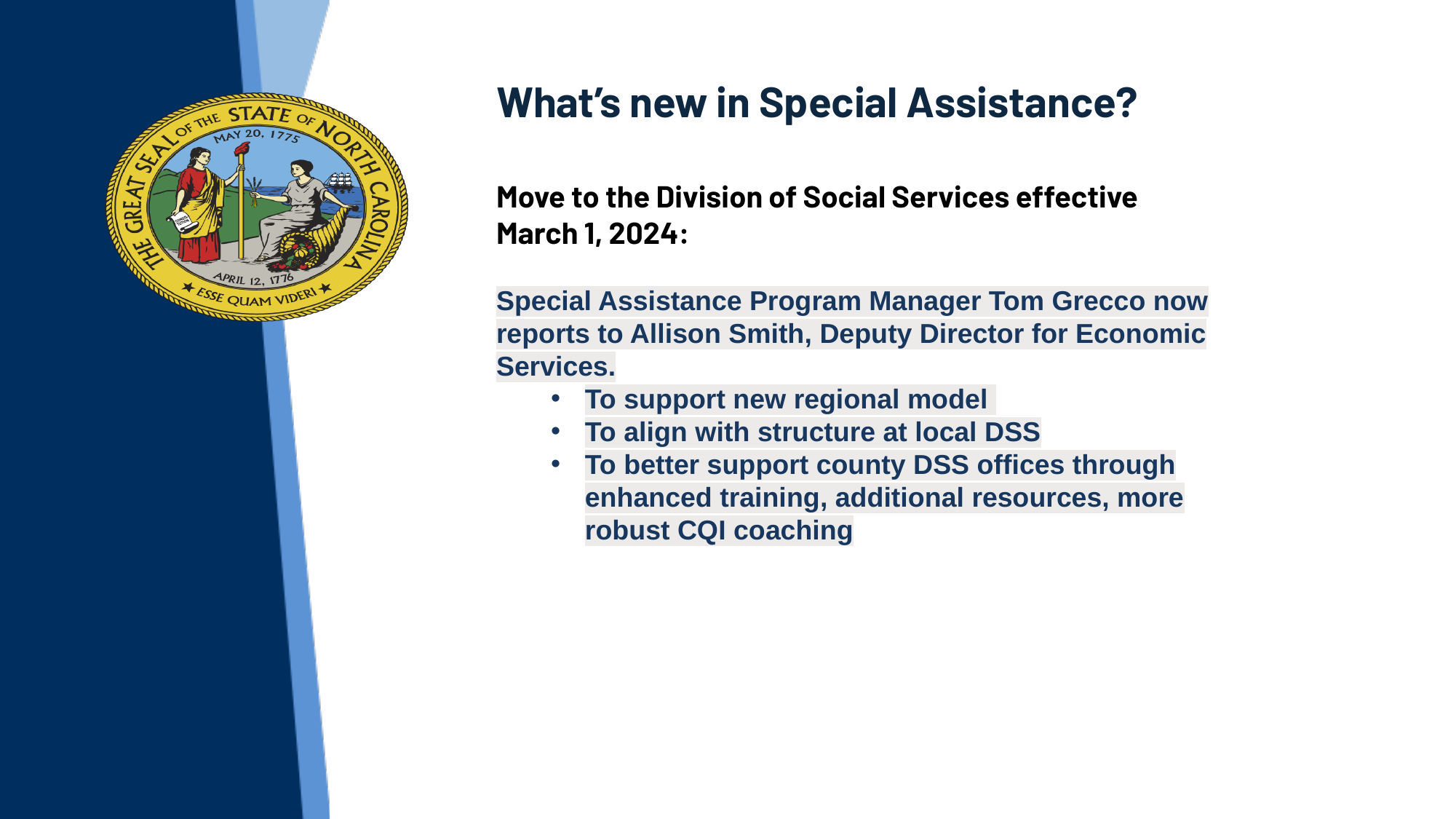

What’s new in Special Assistance?
Move to the Division of Social Services effective March 1, 2024:

Special Assistance Program Manager Tom Grecco now reports to Allison Smith, Deputy Director for Economic Services.
To support new regional model
To align with structure at local DSS
To better support county DSS offices through enhanced training, additional resources, more robust CQI coaching